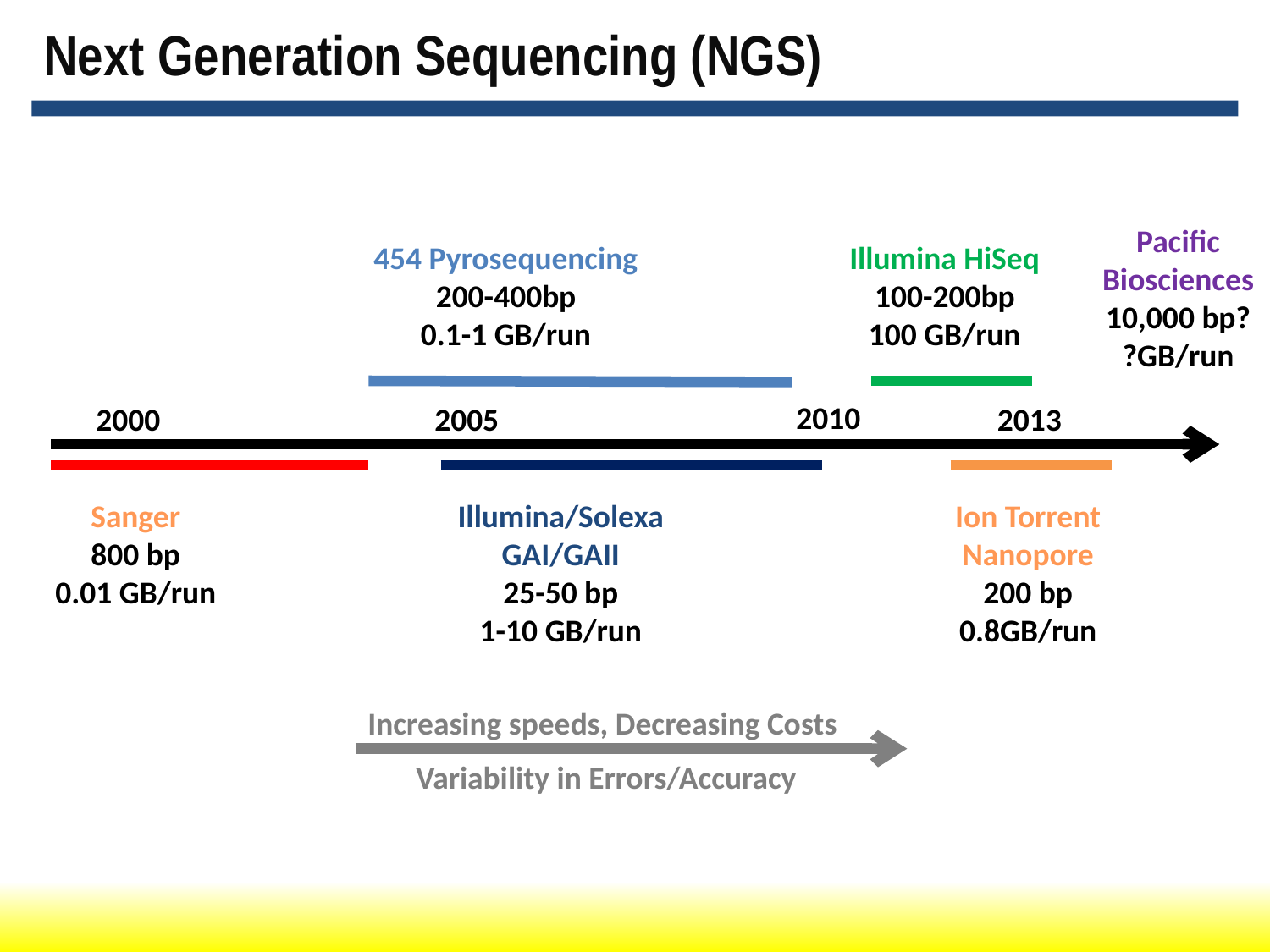

# Next Generation Sequencing (NGS)
Pacific Biosciences
10,000 bp?
?GB/run
454 Pyrosequencing
200-400bp
0.1-1 GB/run
Illumina HiSeq
100-200bp
100 GB/run
2010
2000
2005
2013
Ion Torrent
Nanopore
200 bp
0.8GB/run
Sanger
800 bp
0.01 GB/run

Illumina/Solexa
GAI/GAII
25-50 bp
1-10 GB/run

Increasing speeds, Decreasing Costs
Variability in Errors/Accuracy